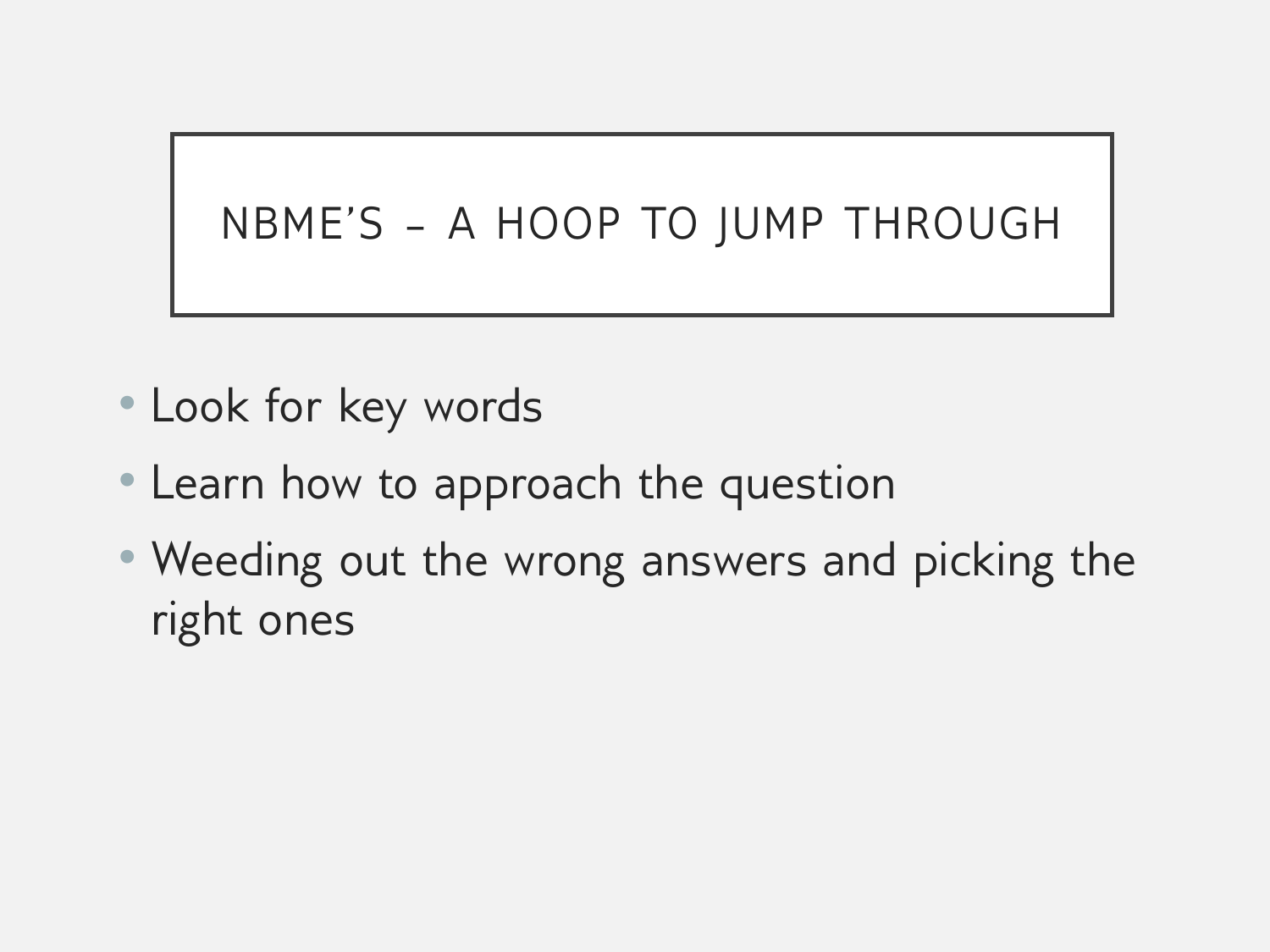

# NBME’S – a hoop to jump through
Look for key words
Learn how to approach the question
Weeding out the wrong answers and picking the right ones